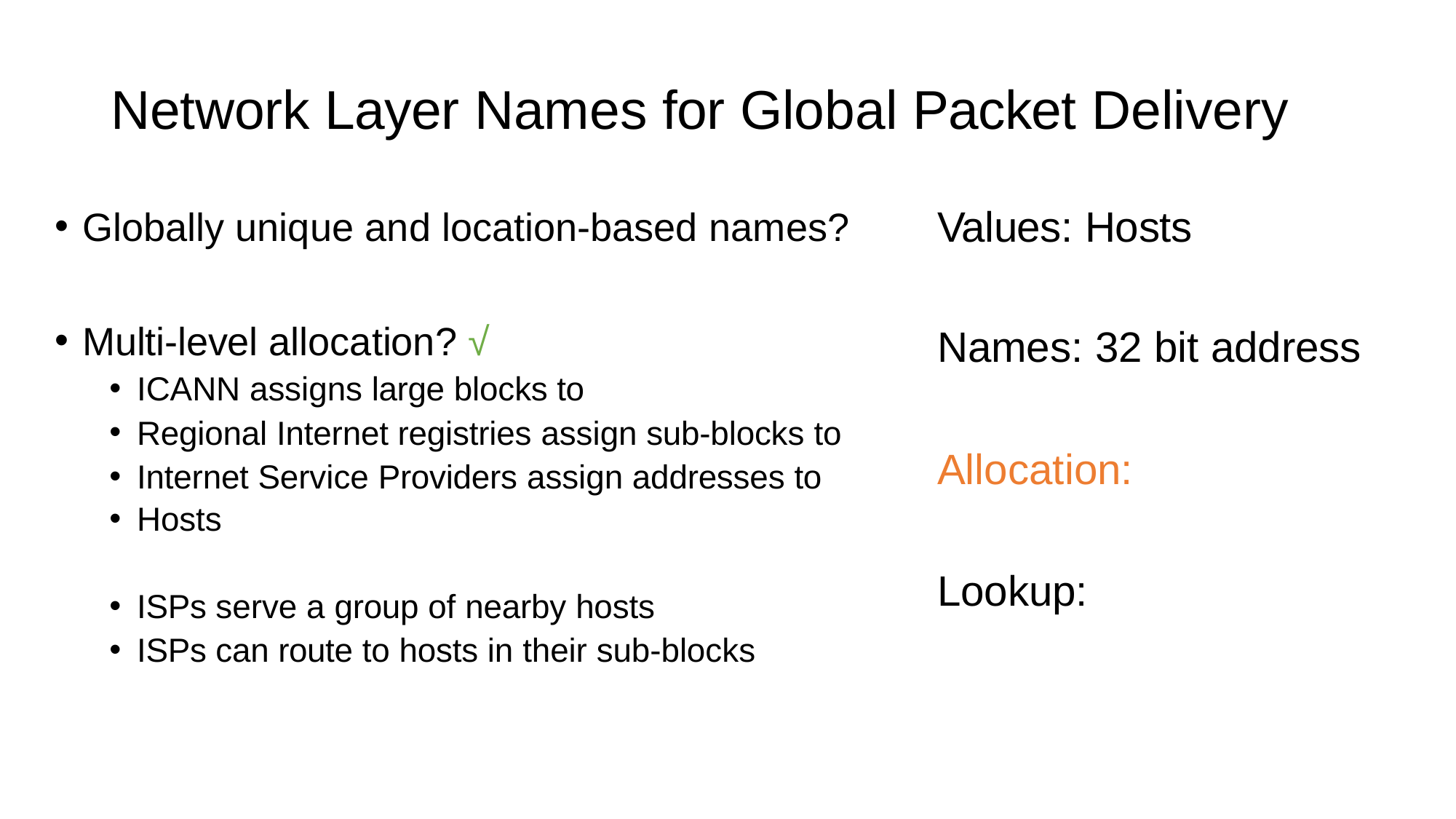

# Network Layer Names for Global Packet Delivery
Values: Hosts

Names: 32 bit address
Allocation:  Lookup:
Globally unique and location-based names?

Multi-level allocation? √
ICANN assigns large blocks to
Regional Internet registries assign sub-blocks to
Internet Service Providers assign addresses to
Hosts

ISPs serve a group of nearby hosts
ISPs can route to hosts in their sub-blocks